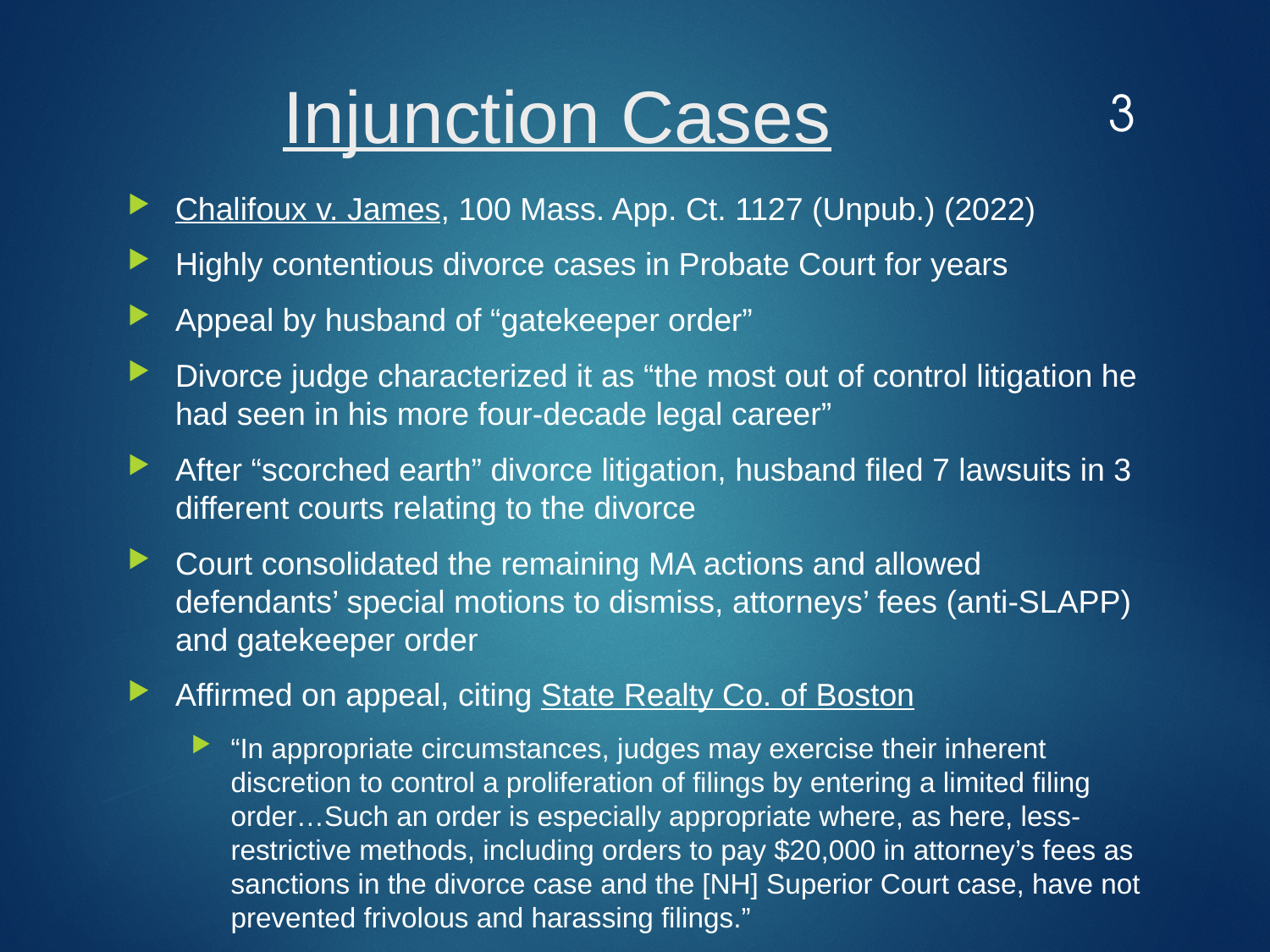

3
# Injunction Cases
Chalifoux v. James, 100 Mass. App. Ct. 1127 (Unpub.) (2022)
Highly contentious divorce cases in Probate Court for years
Appeal by husband of “gatekeeper order”
Divorce judge characterized it as “the most out of control litigation he had seen in his more four-decade legal career”
After “scorched earth” divorce litigation, husband filed 7 lawsuits in 3 different courts relating to the divorce
Court consolidated the remaining MA actions and allowed defendants’ special motions to dismiss, attorneys’ fees (anti-SLAPP) and gatekeeper order
Affirmed on appeal, citing State Realty Co. of Boston
“In appropriate circumstances, judges may exercise their inherent discretion to control a proliferation of filings by entering a limited filing order…Such an order is especially appropriate where, as here, less-restrictive methods, including orders to pay $20,000 in attorney’s fees as sanctions in the divorce case and the [NH] Superior Court case, have not prevented frivolous and harassing filings.”

“If the glove doesn’t fit, you must acquit.”